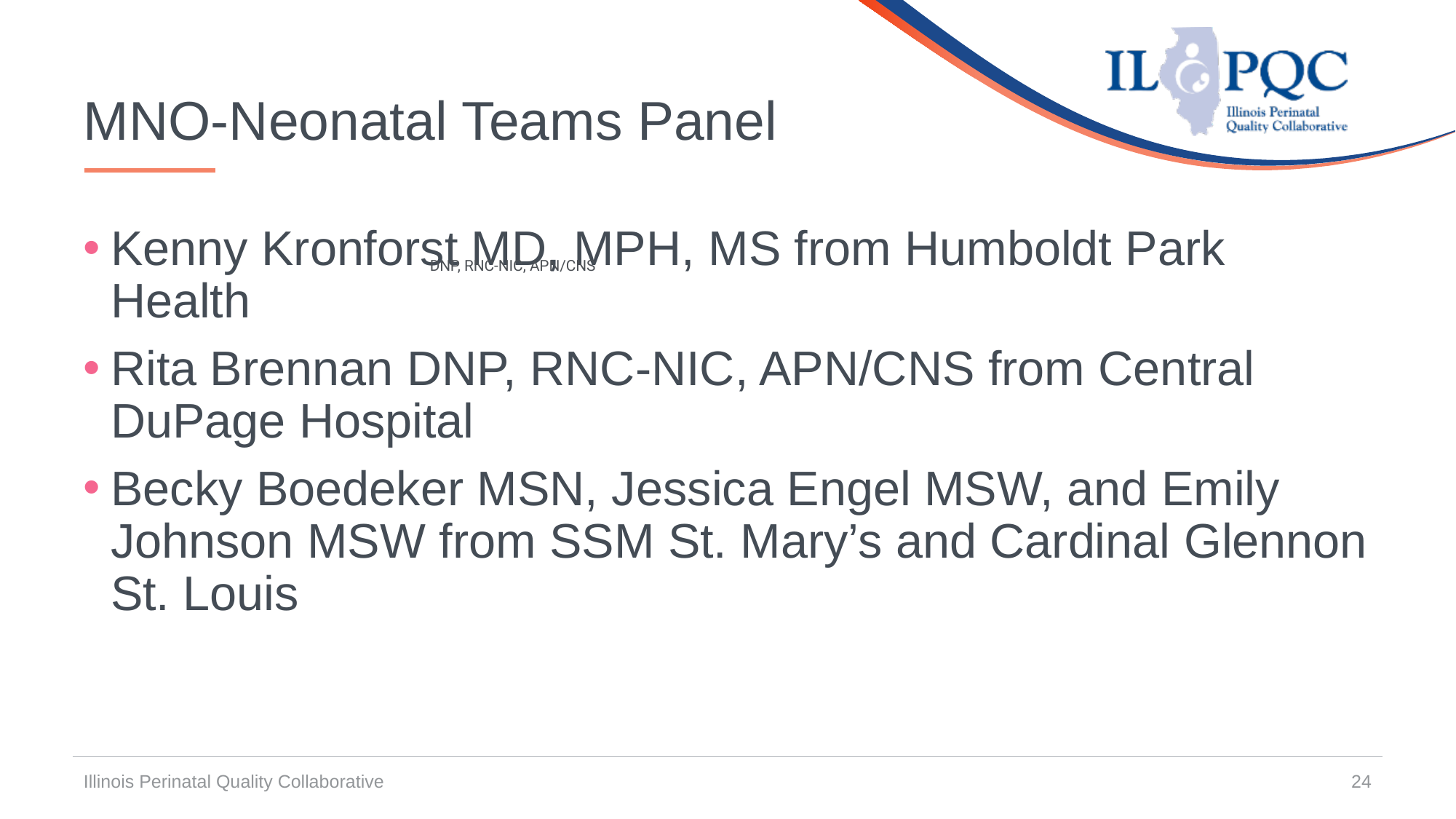

# MNO-Neonatal Teams Panel
Kenny Kronforst MD, MPH, MS from Humboldt Park Health
Rita Brennan DNP, RNC-NIC, APN/CNS from Central DuPage Hospital
Becky Boedeker MSN, Jessica Engel MSW, and Emily Johnson MSW from SSM St. Mary’s and Cardinal Glennon St. Louis

DNP, RNC-NIC, APN/CNS
Illinois Perinatal Quality Collaborative
24